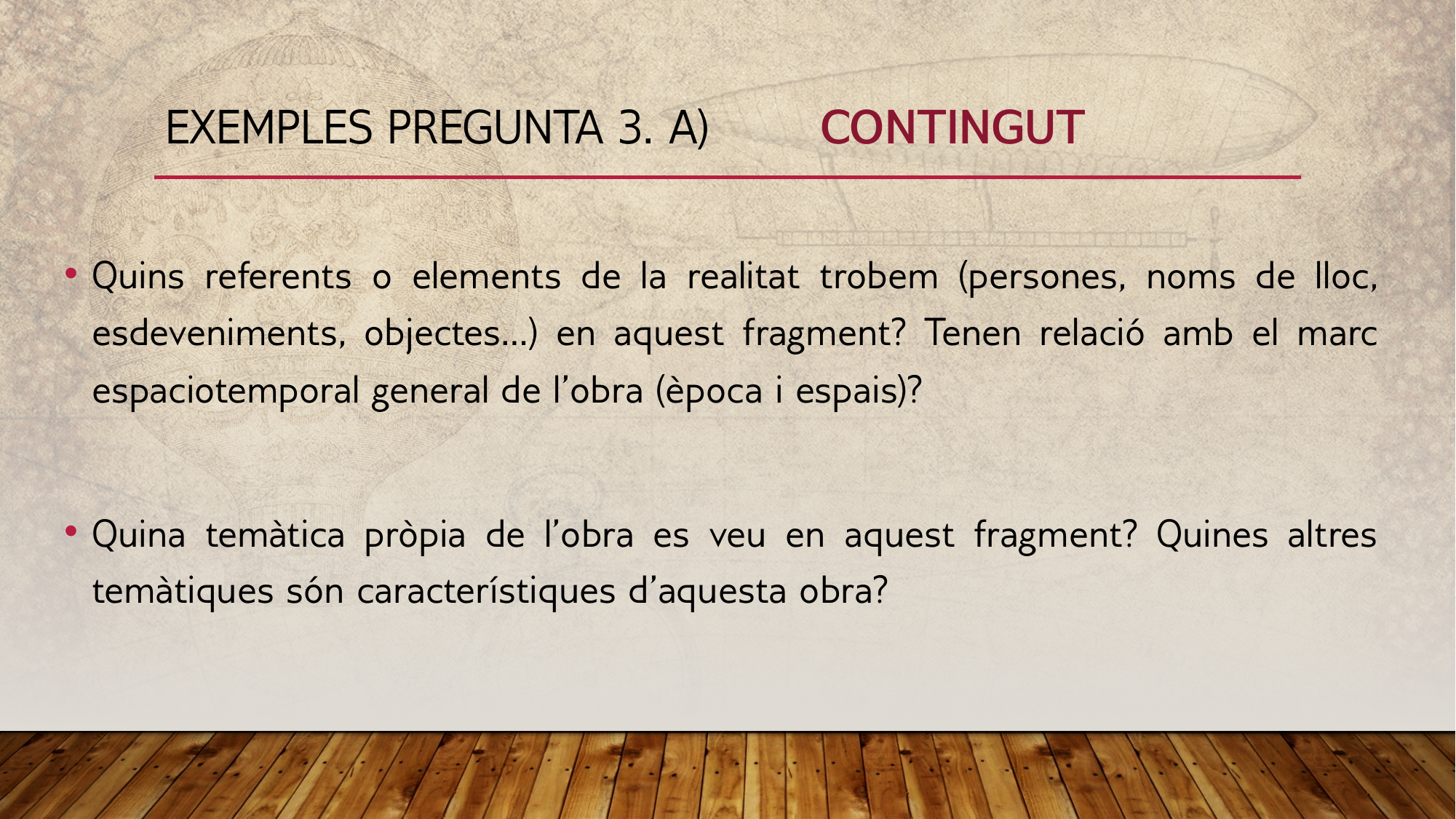

# Exemples pregunta 3. a)       	CONTINGUT
Quins referents o elements de la realitat trobem (persones, noms de lloc, esdeveniments, objectes…) en aquest fragment? Tenen relació amb el marc espaciotemporal general de l’obra (època i espais)?

Quina temàtica pròpia de l’obra es veu en aquest fragment? Quines altres temàtiques són característiques d’aquesta obra?